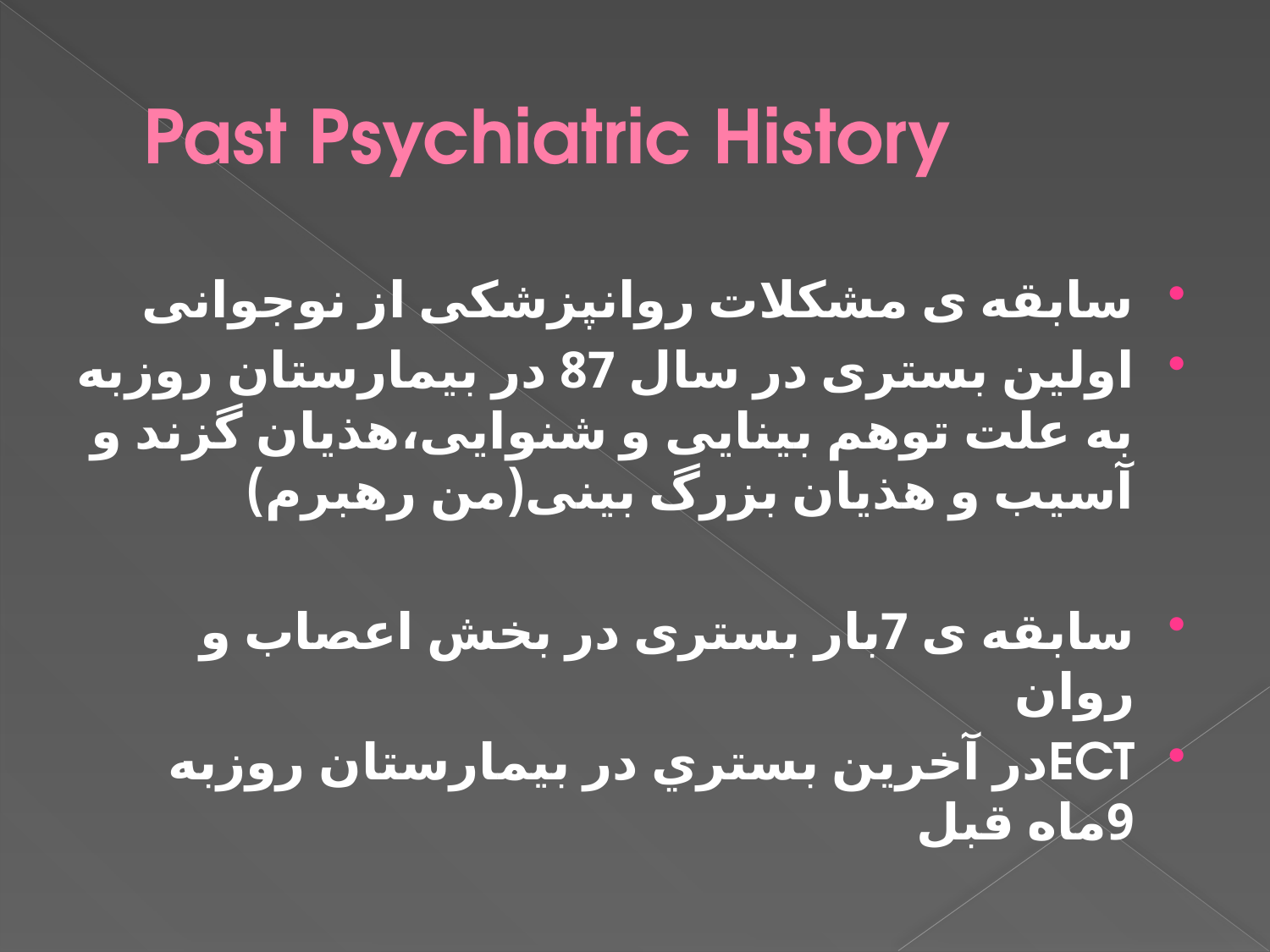

# Past Psychiatric History
سابقه ی مشکلات روانپزشکی از نوجوانی
اولین بستری در سال 87 در بیمارستان روزبه به علت توهم بینایی و شنوایی،هذیان گزند و آسیب و هذیان بزرگ بینی(من رهبرم)

سابقه ی 7بار بستری در بخش اعصاب و روان
ECTدر آخرين بستري در بیمارستان روزبه 9ماه قبل